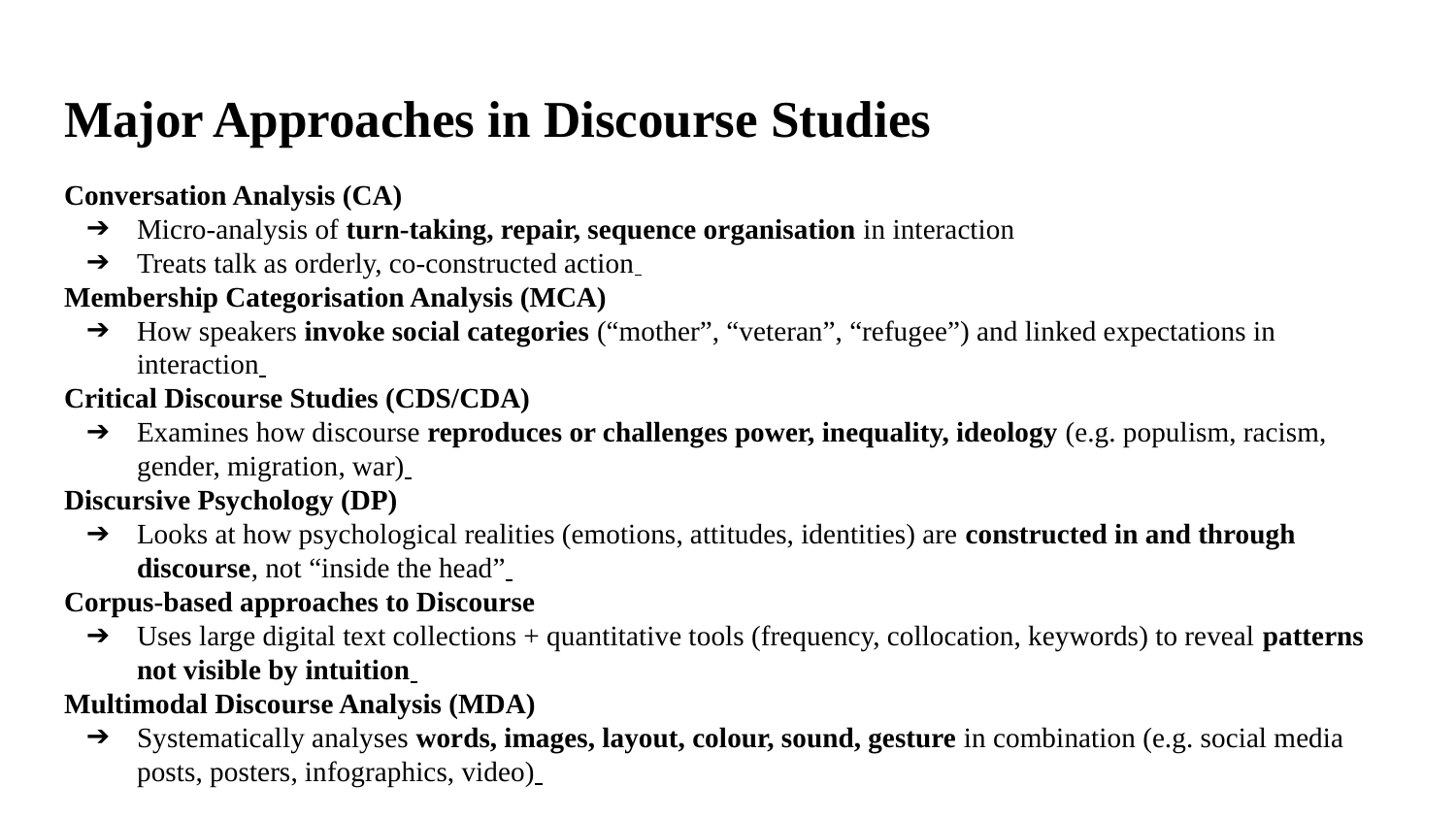

# Major Approaches in Discourse Studies
Conversation Analysis (CA)
Micro-analysis of turn-taking, repair, sequence organisation in interaction
Treats talk as orderly, co-constructed action
Membership Categorisation Analysis (MCA)
How speakers invoke social categories (“mother”, “veteran”, “refugee”) and linked expectations in interaction
Critical Discourse Studies (CDS/CDA)
Examines how discourse reproduces or challenges power, inequality, ideology (e.g. populism, racism, gender, migration, war)
Discursive Psychology (DP)
Looks at how psychological realities (emotions, attitudes, identities) are constructed in and through discourse, not “inside the head”
Corpus-based approaches to Discourse
Uses large digital text collections + quantitative tools (frequency, collocation, keywords) to reveal patterns not visible by intuition
Multimodal Discourse Analysis (MDA)
Systematically analyses words, images, layout, colour, sound, gesture in combination (e.g. social media posts, posters, infographics, video)